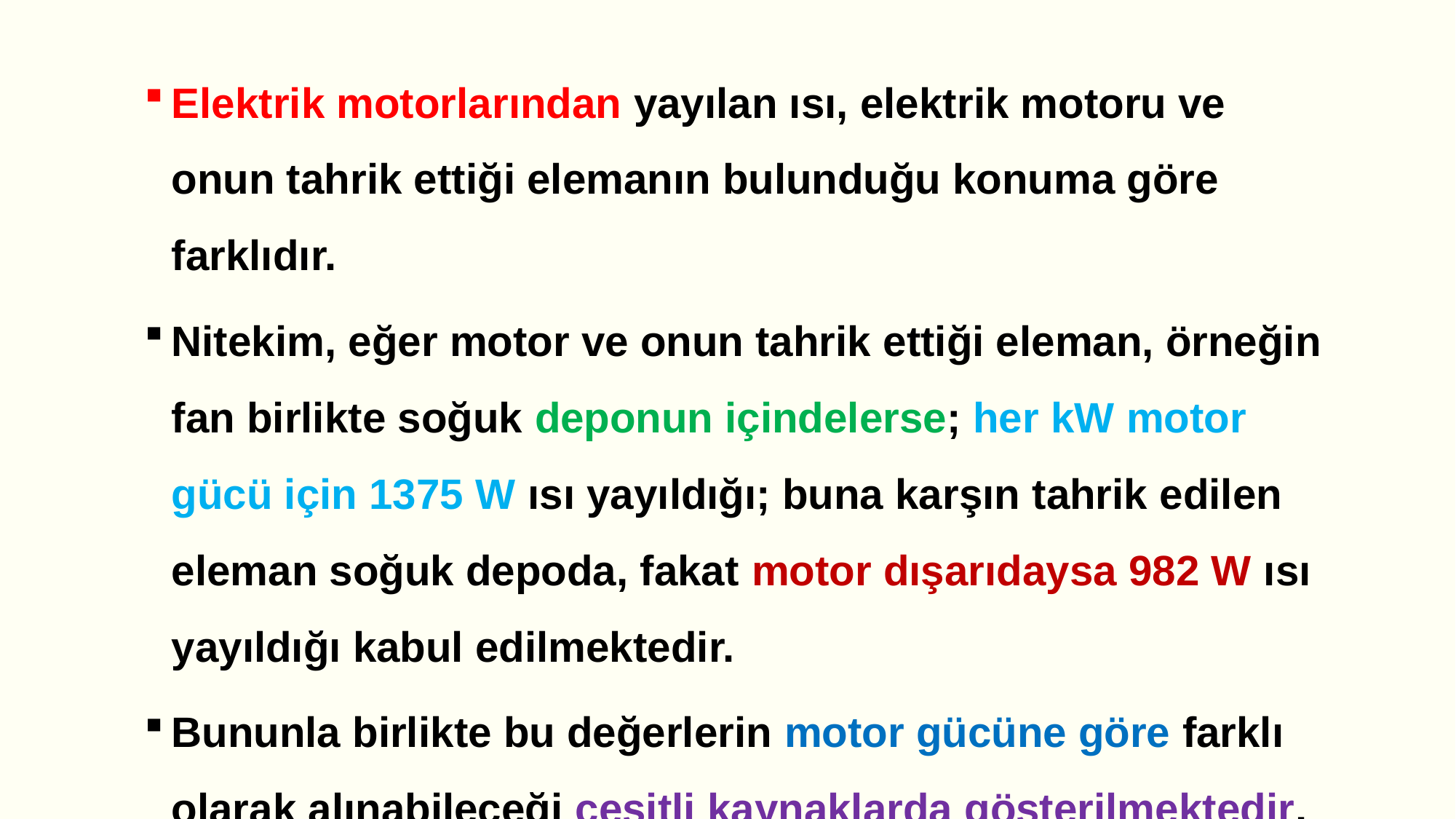

Elektrik motorlarından yayılan ısı, elektrik motoru ve onun tahrik ettiği elemanın bulunduğu konuma göre farklıdır.
Nitekim, eğer motor ve onun tahrik ettiği eleman, örneğin fan birlikte soğuk deponun içindelerse; her kW motor gücü için 1375 W ısı yayıldığı; buna karşın tahrik edilen eleman soğuk depoda, fakat motor dışarıdaysa 982 W ısı yayıldığı kabul edilmektedir.
Bununla birlikte bu değerlerin motor gücüne göre farklı olarak alınabileceği çeşitli kaynaklarda gösterilmektedir.